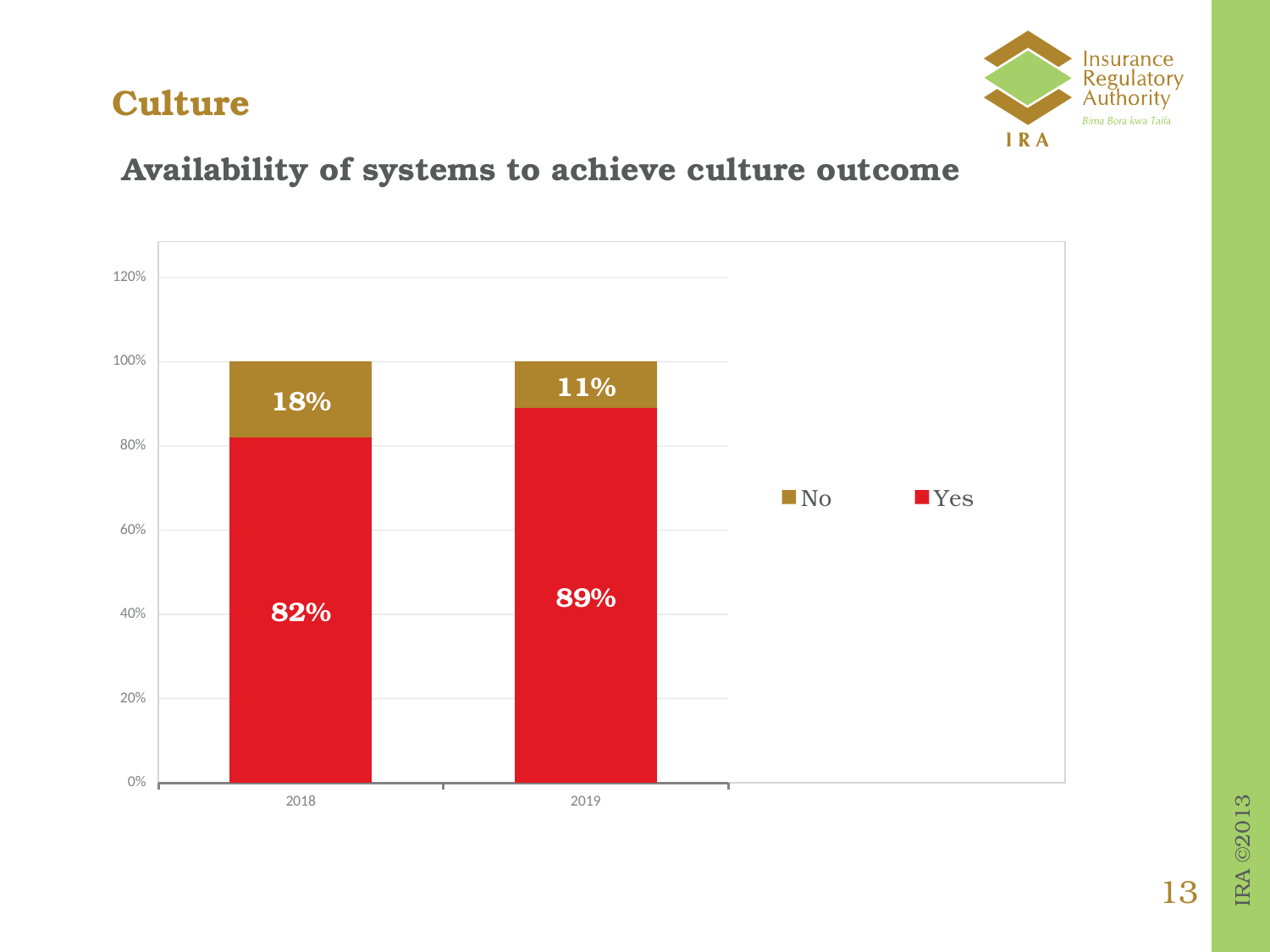

# Culture
Availability of systems to achieve culture outcome

### Chart

| Category |  |  |
|---|---|---|
| 2018 | 0.82 | 0.18 |
| 2019 | 0.89 | 0.11 |